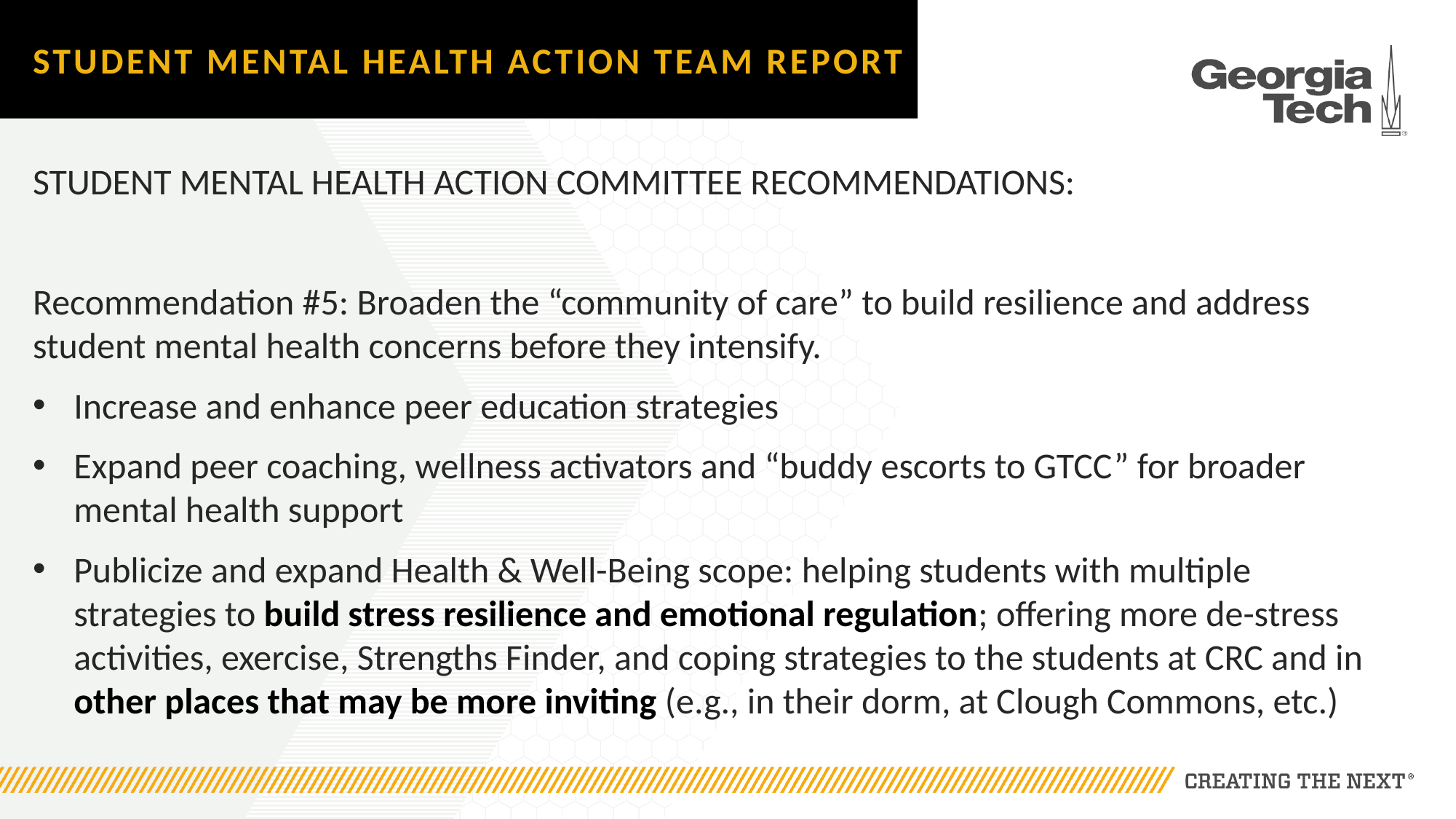

# Student Mental Health Action Team Report
STUDENT MENTAL HEALTH ACTION COMMITTEE RECOMMENDATIONS:

Recommendation #5: Broaden the “community of care” to build resilience and address student mental health concerns before they intensify.
Increase and enhance peer education strategies
Expand peer coaching, wellness activators and “buddy escorts to GTCC” for broader mental health support
Publicize and expand Health & Well-Being scope: helping students with multiple strategies to build stress resilience and emotional regulation; offering more de-stress activities, exercise, Strengths Finder, and coping strategies to the students at CRC and in other places that may be more inviting (e.g., in their dorm, at Clough Commons, etc.)